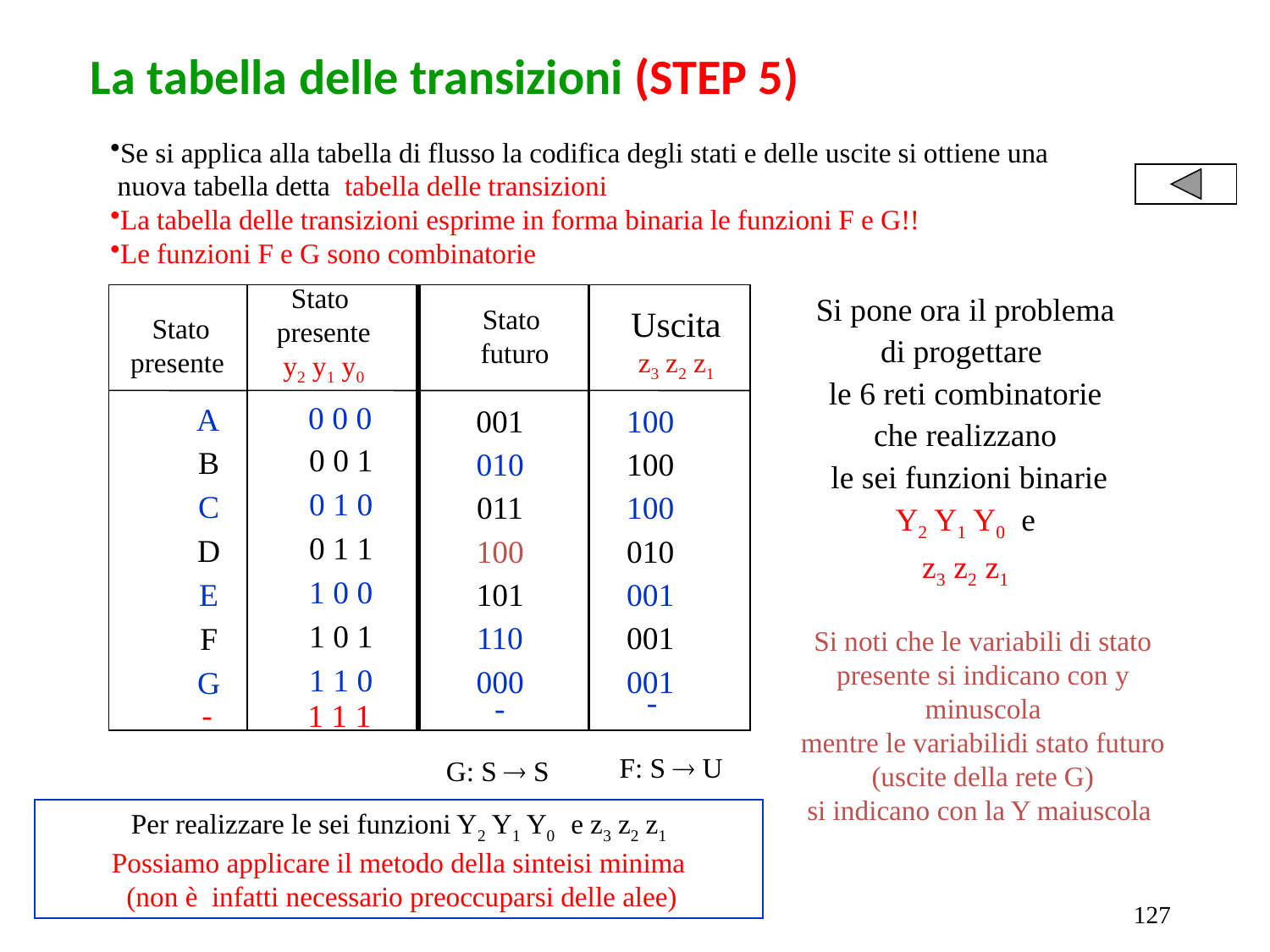

# La tabella delle transizioni (STEP 5)
Se si applica alla tabella di flusso la codifica degli stati e delle uscite si ottiene una
 nuova tabella detta  tabella delle transizioni
La tabella delle transizioni esprime in forma binaria le funzioni F e G!!
Le funzioni F e G sono combinatorie

Stato
presente
y2 y1 y0

Stato
futuro
0 0 0
0 0 1
0 1 0
0 1 1
1 0 0
1 0 1
1 1 0
-
1 1 1
001
010
011
100
101
110
000
-
-

Uscita
z3 z2 z1
100
100
100
010
001
001
001
F: S → U
G: S → S

Stato
presente
A
B
C
D
E
F
G
Si pone ora il problema di progettare
le 6 reti combinatorie che realizzano
 le sei funzioni binarie Y2 Y1 Y0  e
z3 z2 z1

Si noti che le variabili di stato presente si indicano con y minuscola
mentre le variabilidi stato futuro (uscite della rete G)
si indicano con la Y maiuscola
Per realizzare le sei funzioni Y2 Y1 Y0    e z3 z2 z1
Possiamo applicare il metodo della sinteisi minima
 (non è  infatti necessario preoccuparsi delle alee)
127